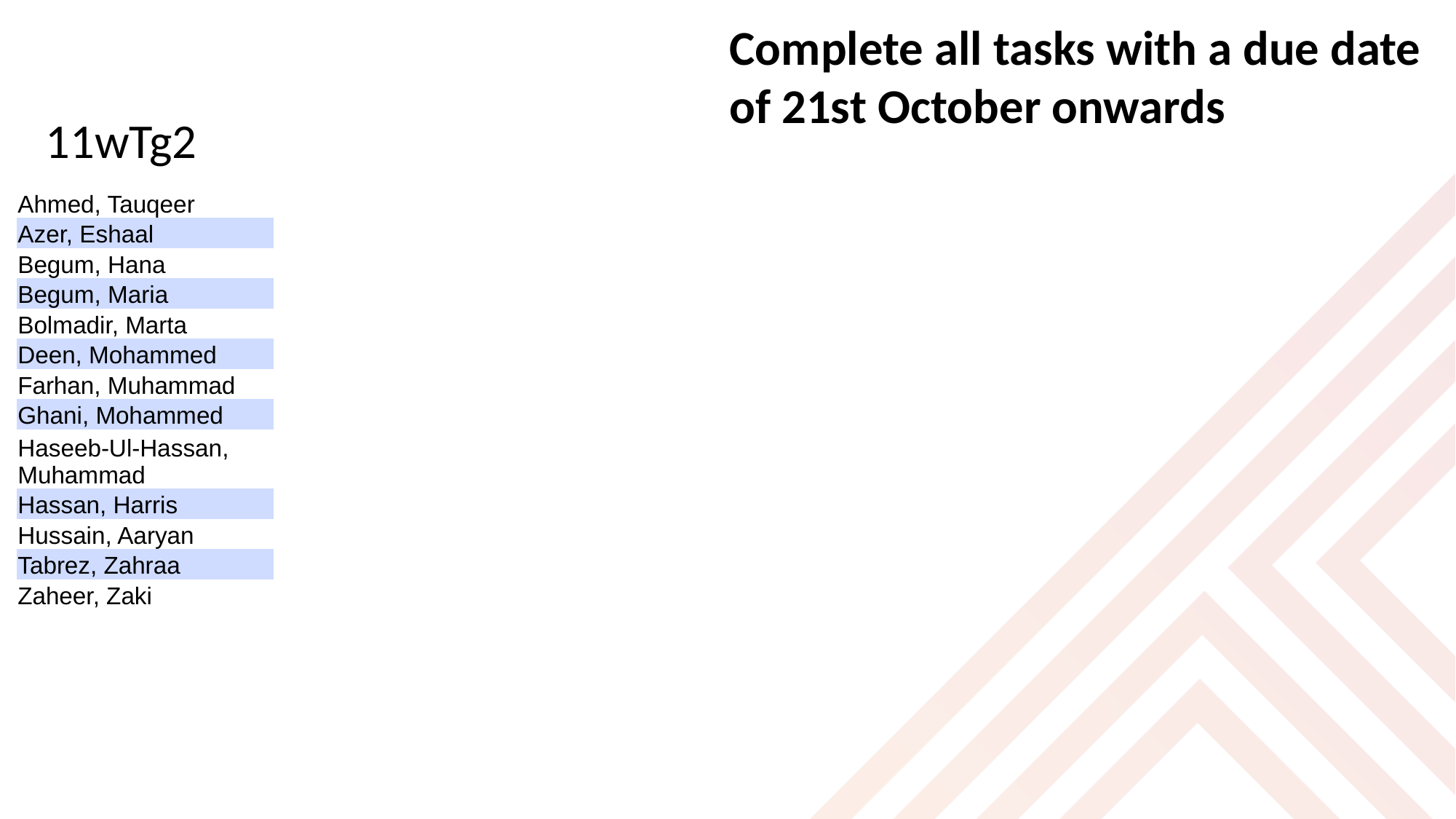

Complete all tasks with a due date of 21st October onwards
11wTg2
| Ahmed, Tauqeer |
| --- |
| Azer, Eshaal |
| Begum, Hana |
| Begum, Maria |
| Bolmadir, Marta |
| Deen, Mohammed |
| Farhan, Muhammad |
| Ghani, Mohammed |
| Haseeb-Ul-Hassan, Muhammad |
| Hassan, Harris |
| Hussain, Aaryan |
| Tabrez, Zahraa |
| Zaheer, Zaki |